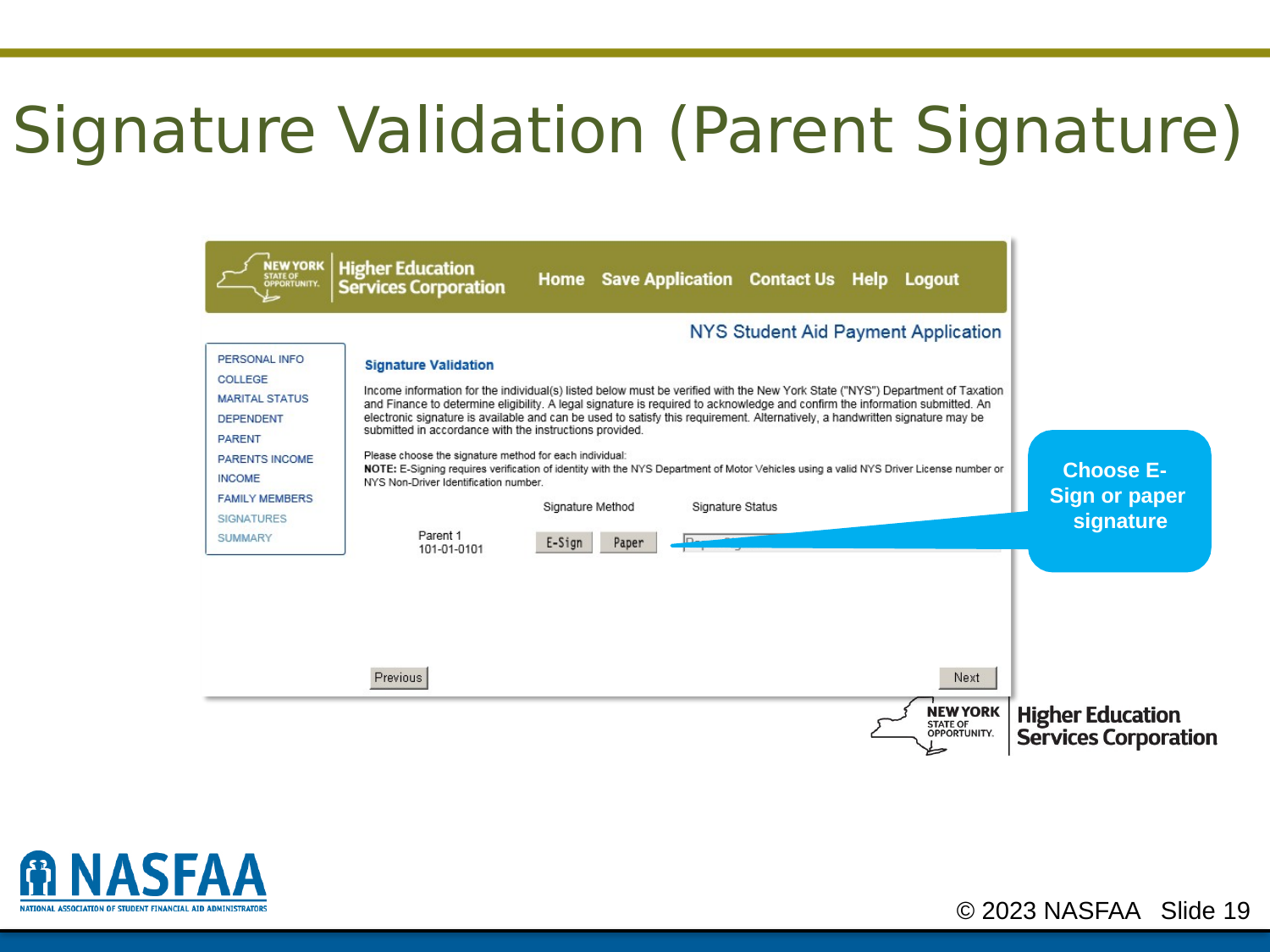

# Signature Validation (Parent Signature)
54

Choose E-  Sign or paper  signature